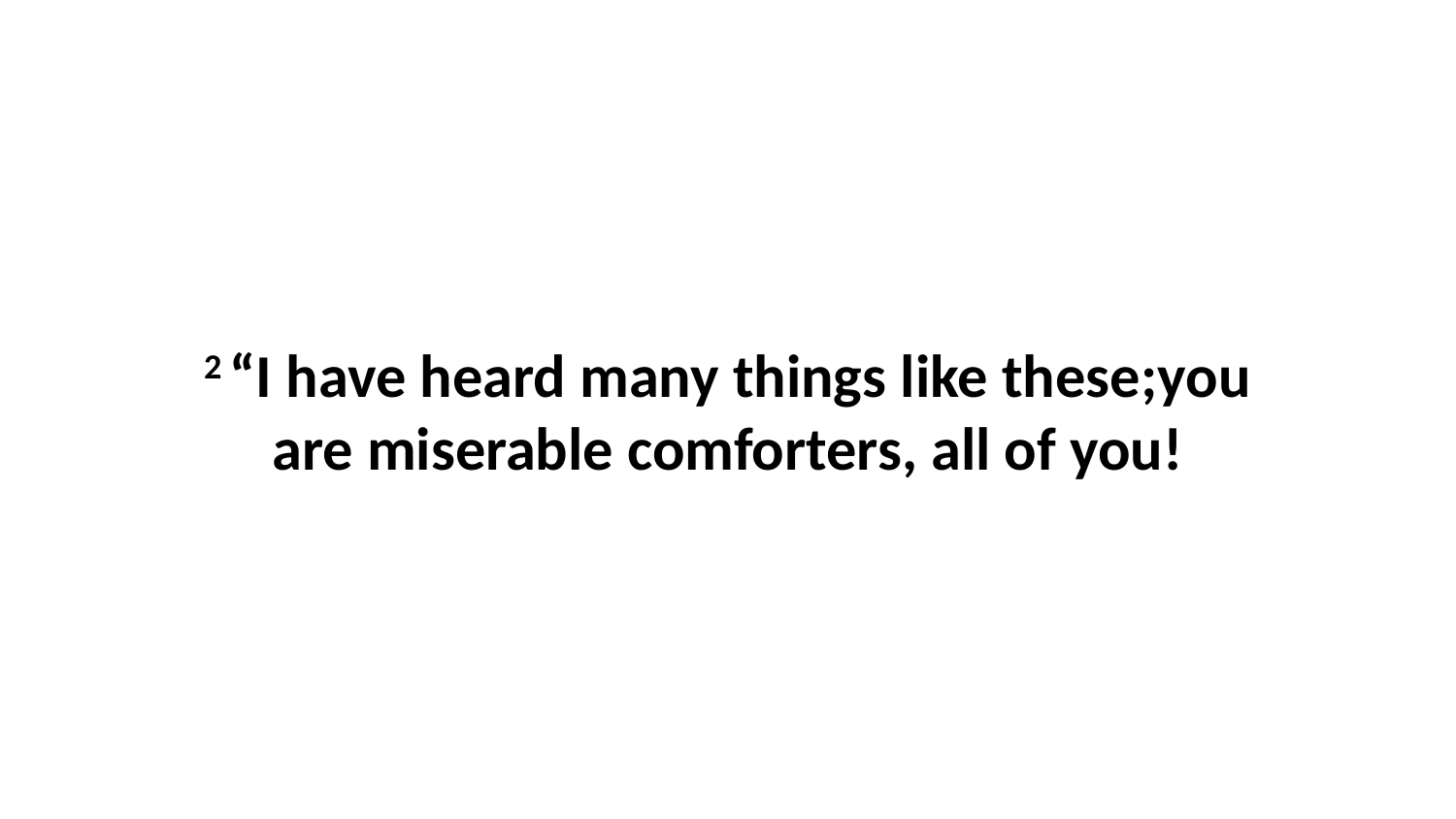

2 “I have heard many things like these;you are miserable comforters, all of you!